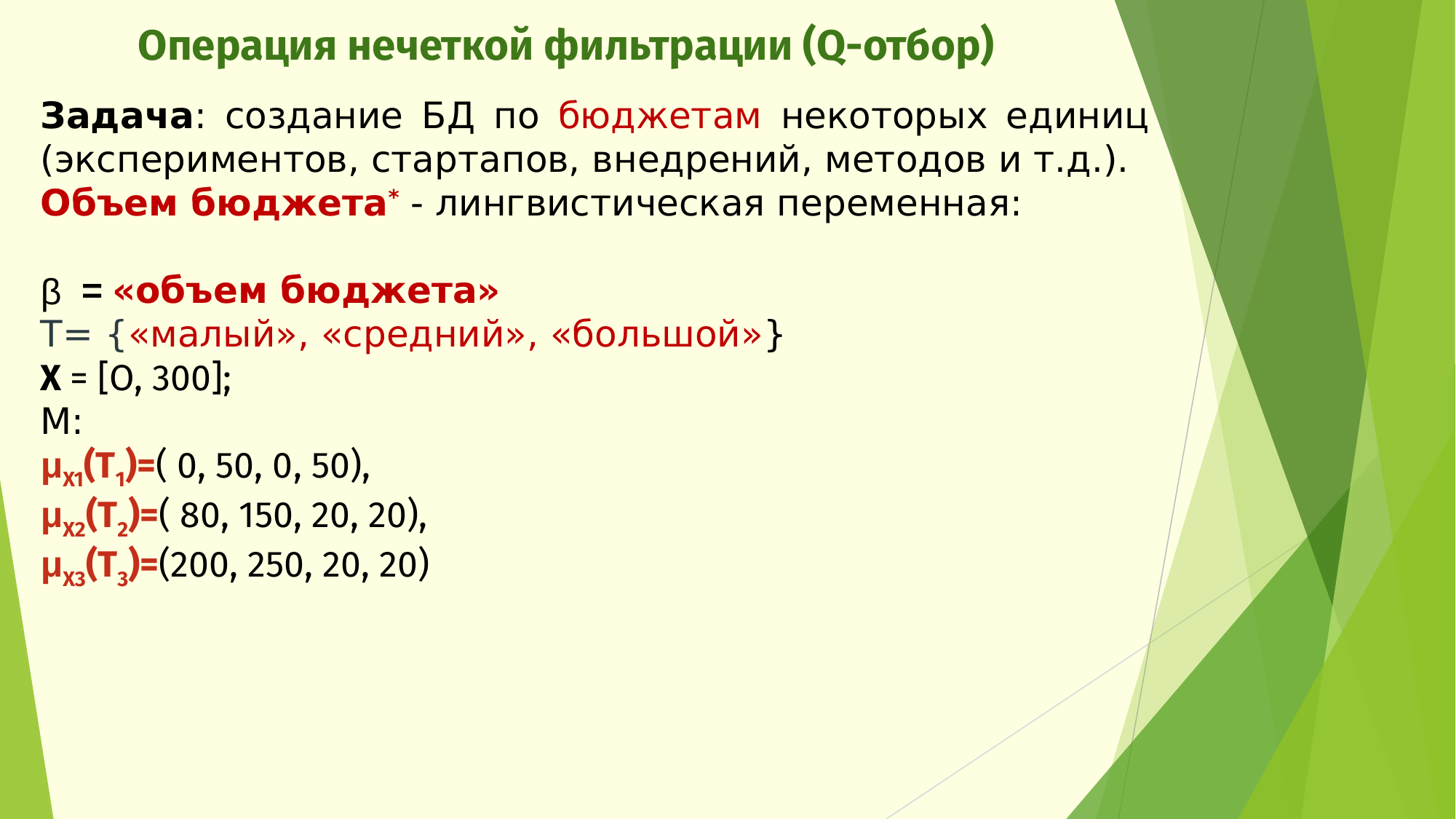

Операция нечеткой фильтрации (Q-отбор)
Задача: создание БД по бюджетам некоторых единиц (экспериментов, стартапов, внедрений, методов и т.д.).
Объем бюджета* - лингвистическая переменная:

= «объем бюджета»
Т= {«малый», «средний», «большой»}
Х = [О, 300];
М:
μX1(T1)=( 0, 50, 0, 50),
μX2(T2)=( 80, 150, 20, 20),
μX3(T3)=(200, 250, 20, 20)